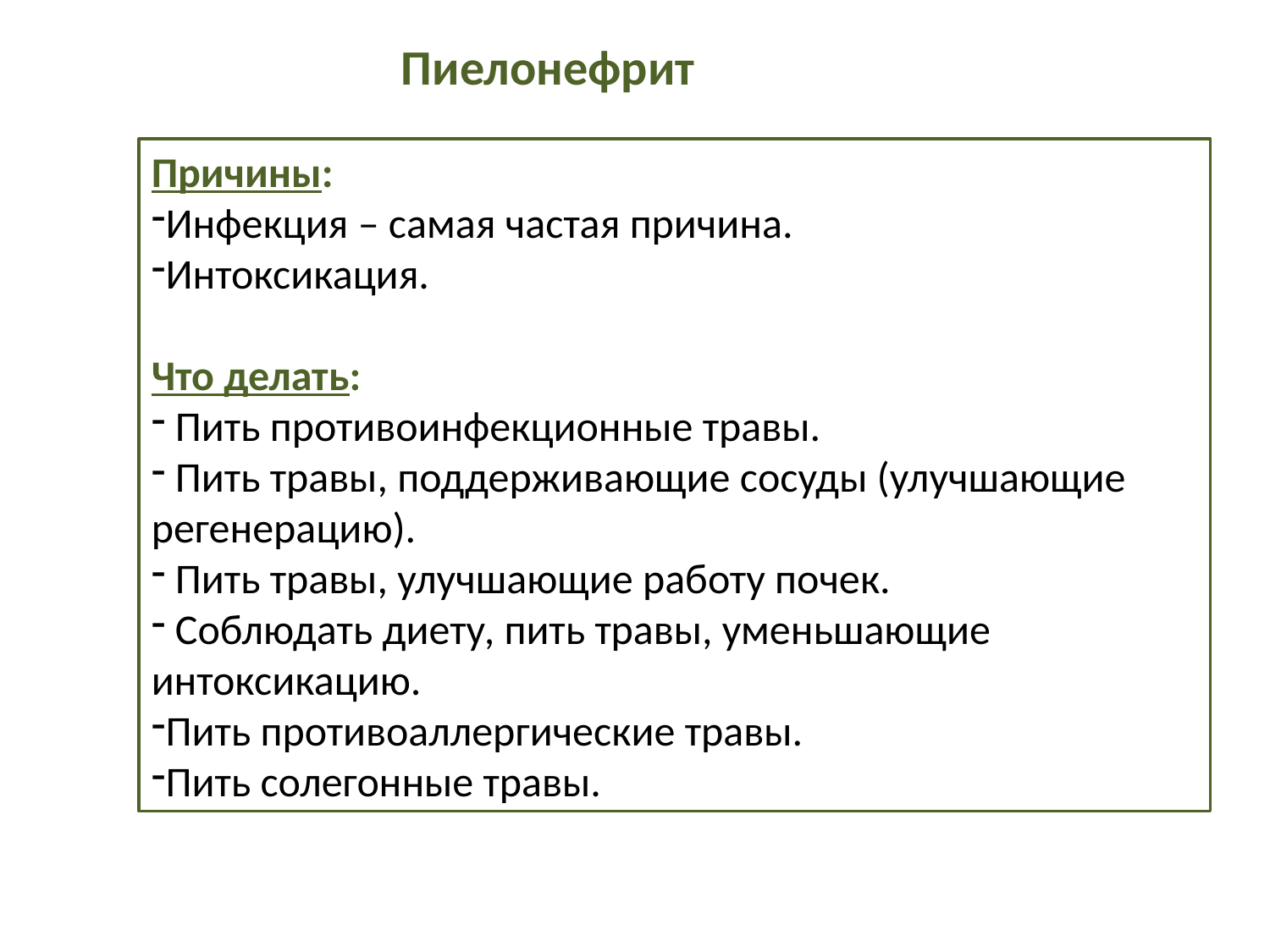

Пиелонефрит
Причины:
Инфекция – самая частая причина.
Интоксикация.
Что делать:
 Пить противоинфекционные травы.
 Пить травы, поддерживающие сосуды (улучшающие регенерацию).
 Пить травы, улучшающие работу почек.
 Соблюдать диету, пить травы, уменьшающие интоксикацию.
Пить противоаллергические травы.
Пить солегонные травы.